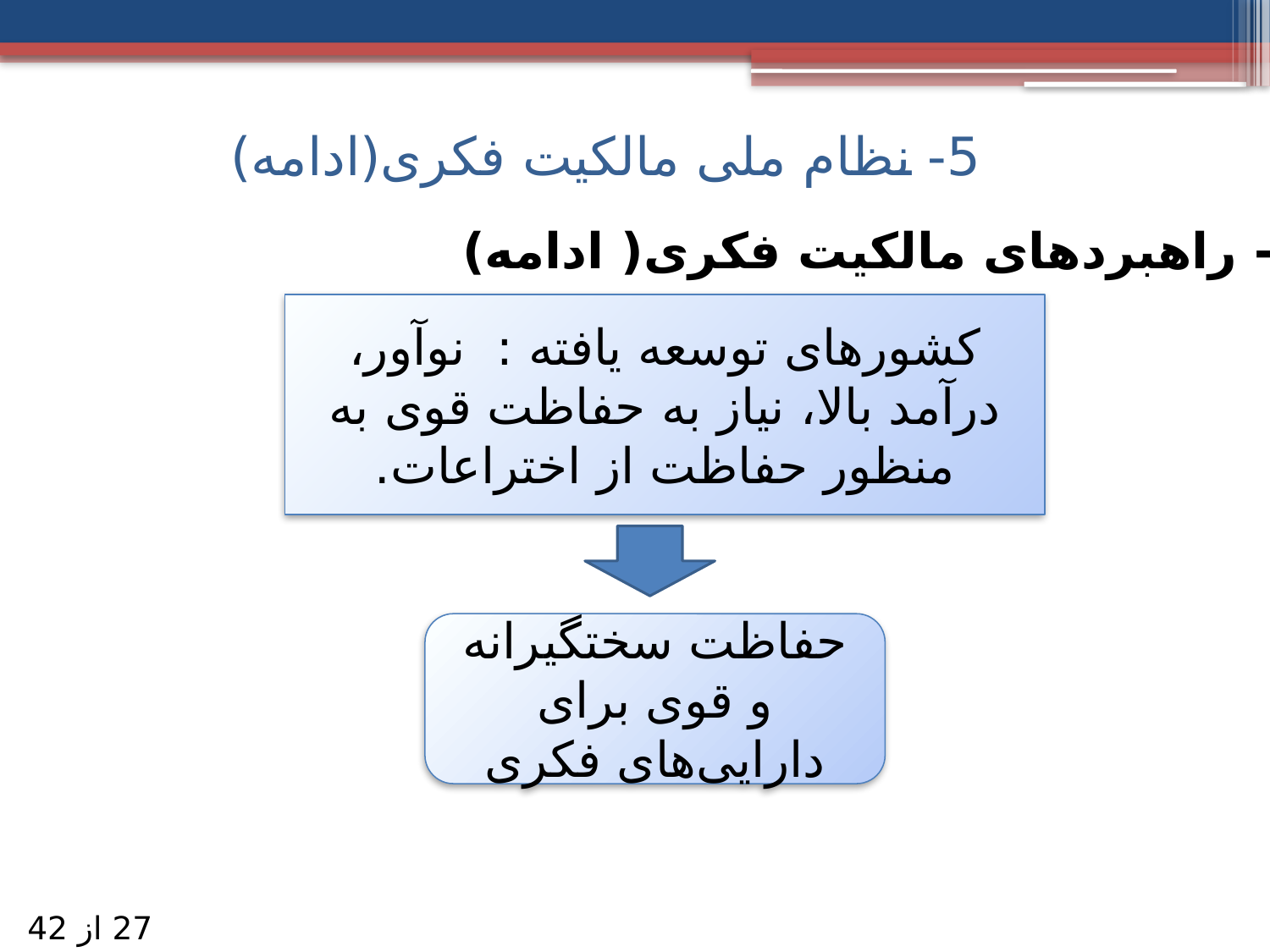

5- نظام ملی مالکیت فکری(ادامه)
۳- راهبردهای مالکیت فکری( ادامه)
کشورهای توسعه یافته :  نوآور، درآمد بالا، نیاز به حفاظت قوی به منظور حفاظت از اختراعات.

حفاظت سختگیرانه و قوی برای دارایی‌های فکری
27 از 42